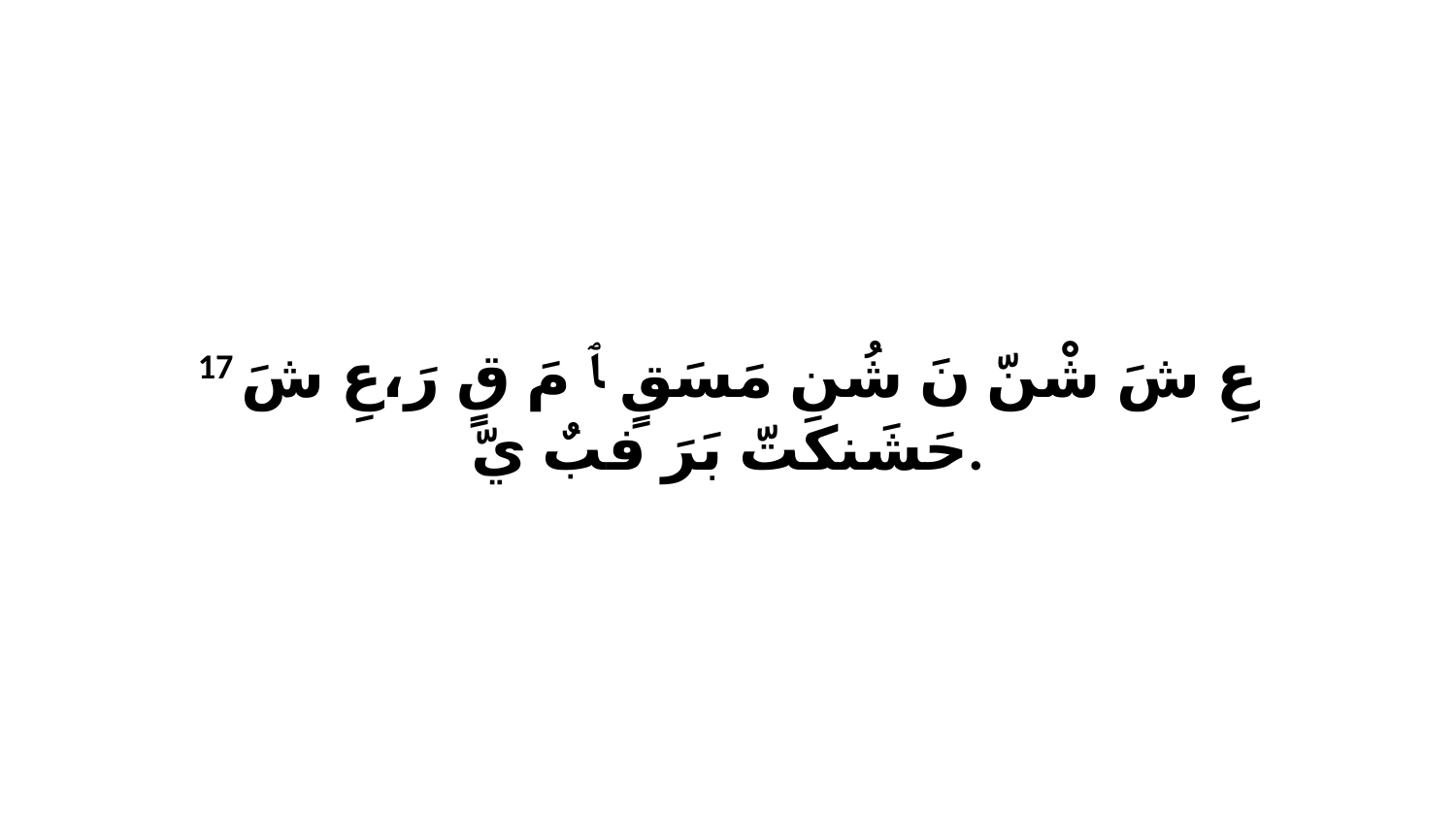

17 عِ شَ شْنّ نَ شُن مَسَقٍ ﭑ مَ قٍ رَ،عِ شَ حَشَنكَتّ بَرَ فبٌ يّ.